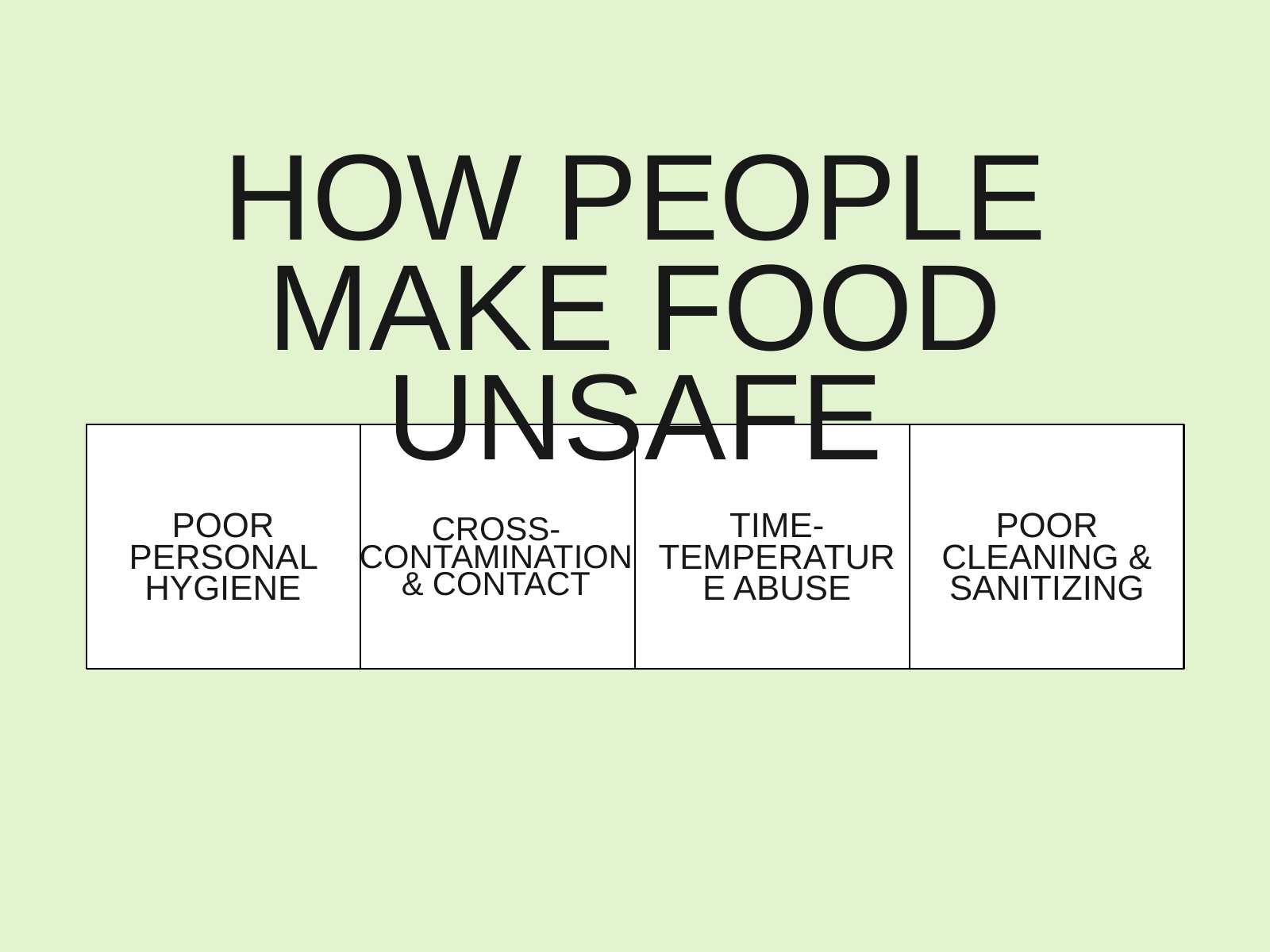

HOW PEOPLE MAKE FOOD UNSAFE

POOR CLEANING & SANITIZING
POOR PERSONAL HYGIENE
TIME-TEMPERATURE ABUSE
CROSS-CONTAMINATION
& CONTACT